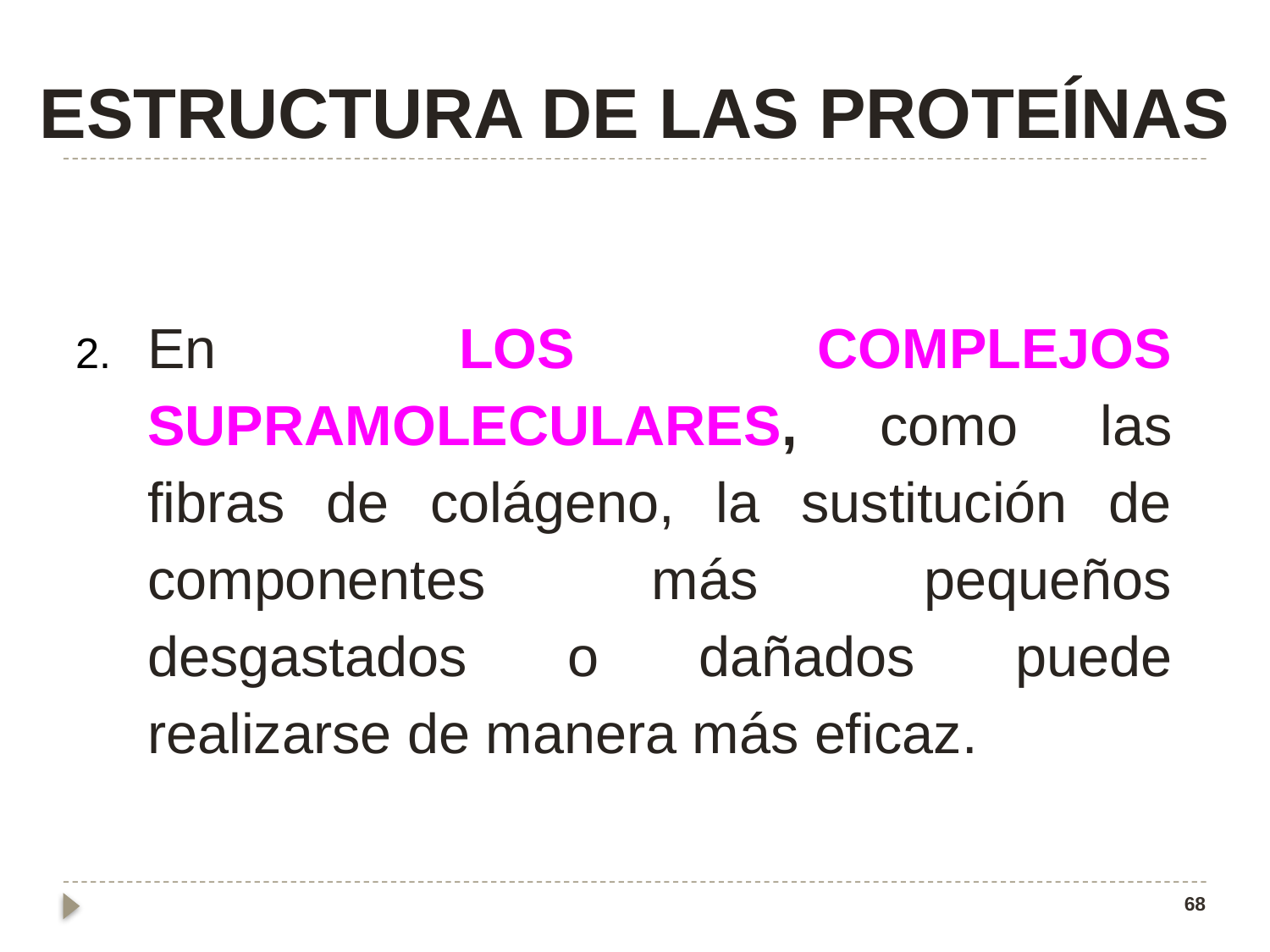

# ESTRUCTURA DE LAS PROTEÍNAS
En los complejos supramoleculares, como las fibras de colágeno, la sustitución de componentes más pequeños desgastados o dañados puede realizarse de manera más eficaz.
68